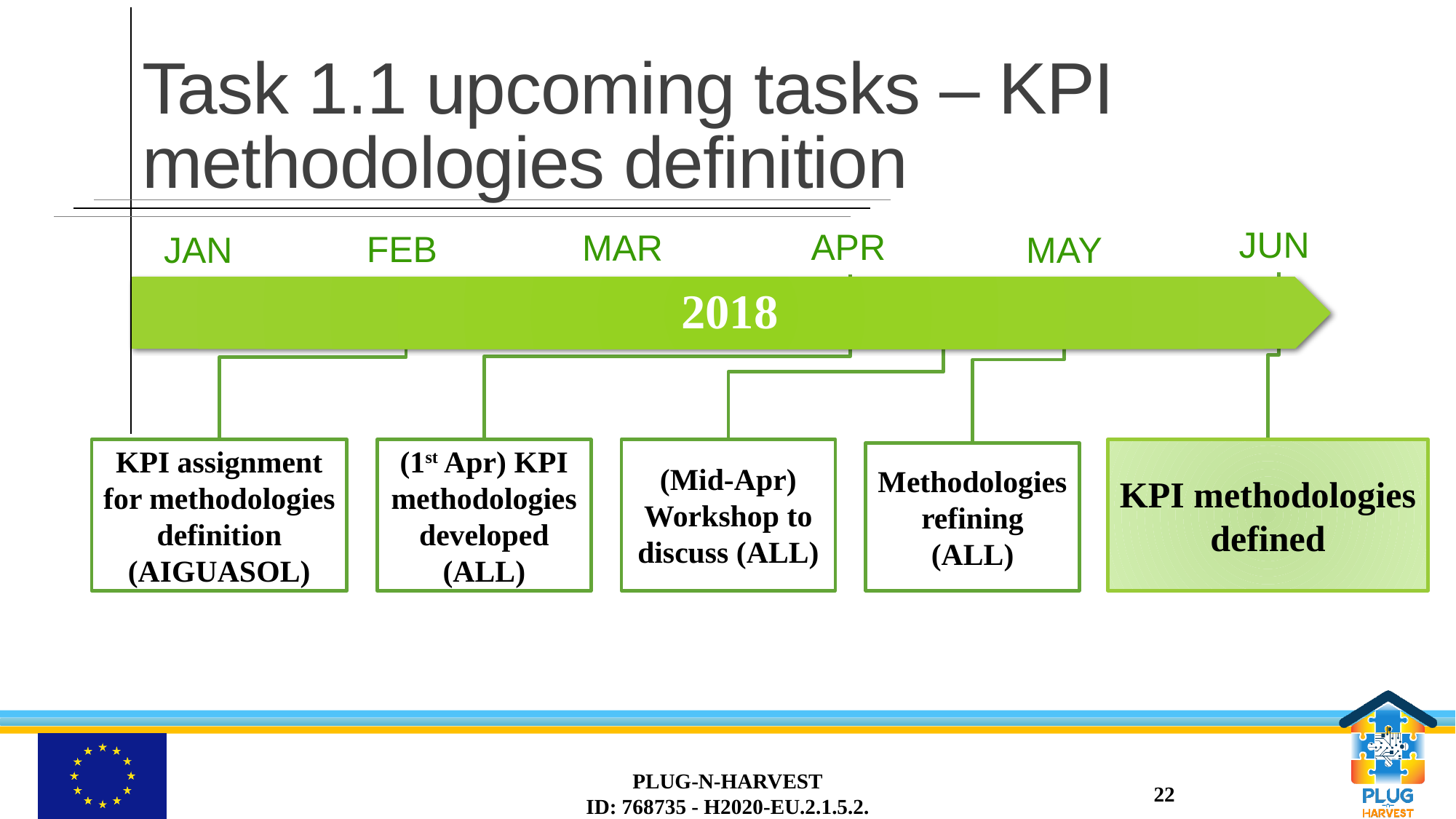

# Task 1.1 upcoming tasks – KPI methodologies definition
JUN
APR
MAR
FEB
JAN
MAY

2018
(Mid-Apr) Workshop to discuss (ALL)
KPI assignment for methodologies definition (AIGUASOL)
KPI methodologies defined
(1st Apr) KPI methodologies developed (ALL)
Methodologies refining (ALL)
PLUG-N-HARVEST
ID: 768735 - H2020-EU.2.1.5.2.
22